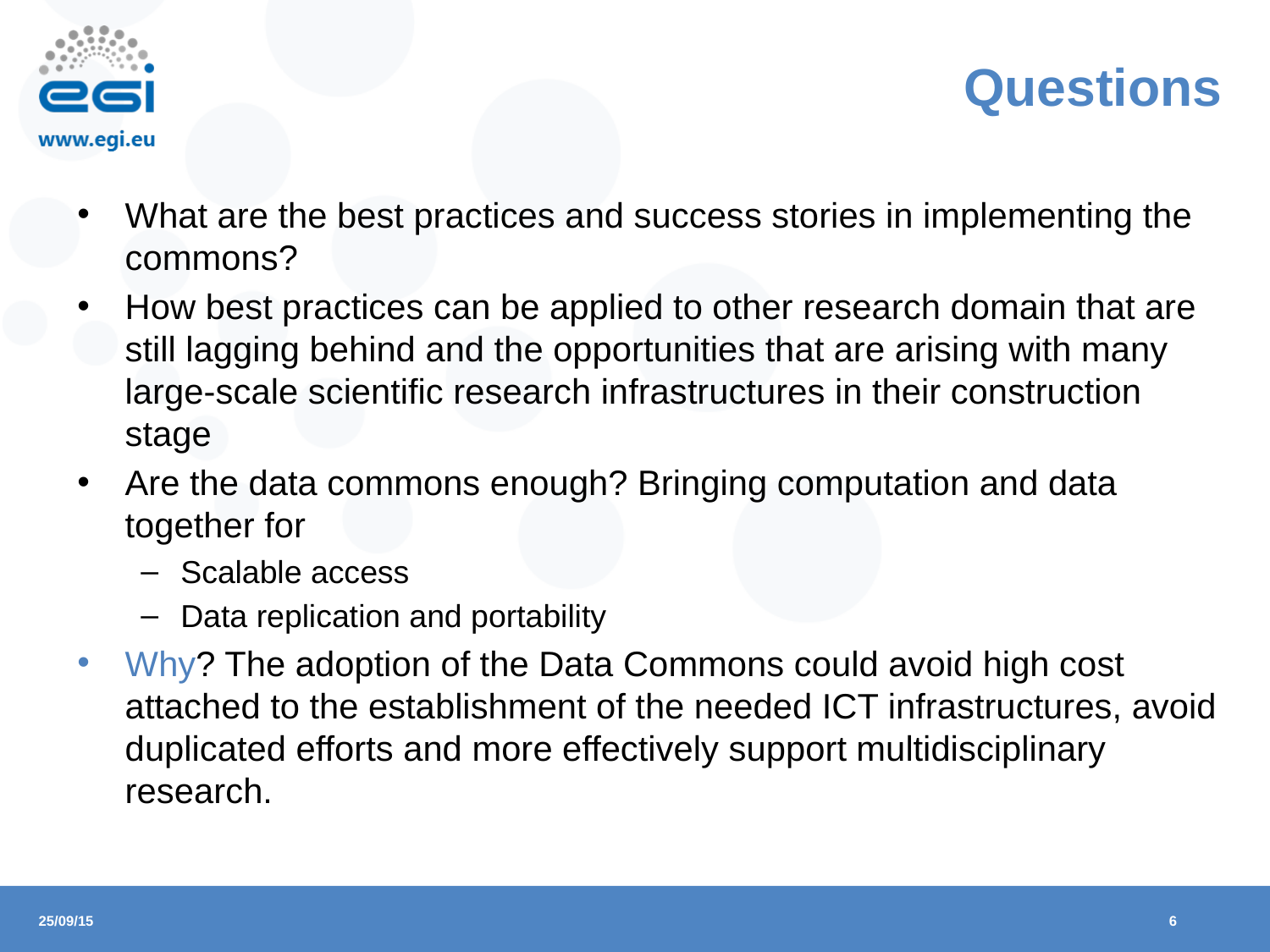

# Questions
What are the best practices and success stories in implementing the commons?
How best practices can be applied to other research domain that are still lagging behind and the opportunities that are arising with many large-scale scientific research infrastructures in their construction stage
Are the data commons enough? Bringing computation and data together for
Scalable access
Data replication and portability
Why? The adoption of the Data Commons could avoid high cost attached to the establishment of the needed ICT infrastructures, avoid duplicated efforts and more effectively support multidisciplinary research.